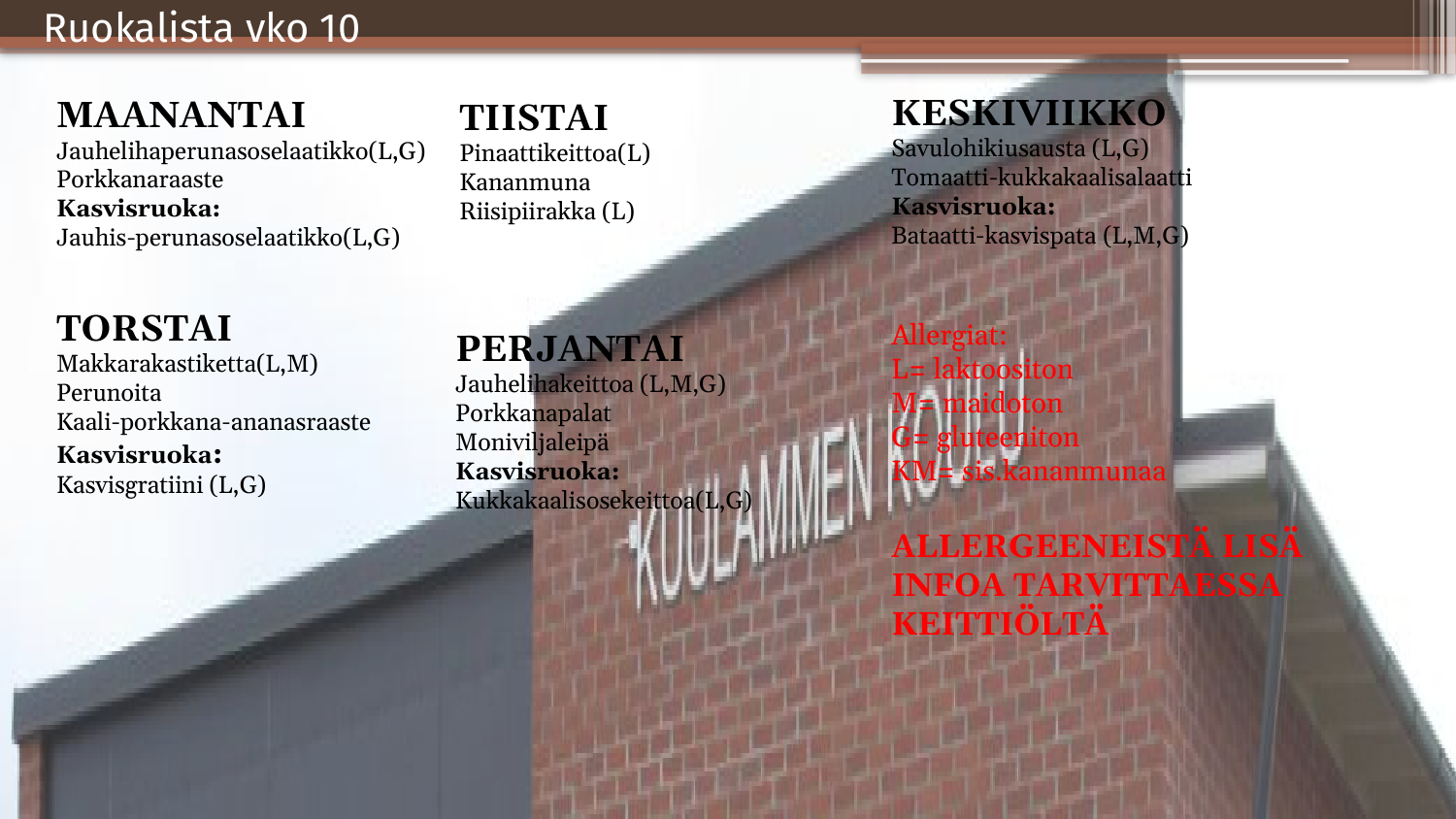

# Ruokalista vko 10
KESKIVIIKKO
Savulohikiusausta (L,G)
Tomaatti-kukkakaalisalaatti
Kasvisruoka:
Bataatti-kasvispata (L,M,G)

Allergiat:
L= laktoositon
M= maidoton
G= gluteeniton
KM= sis.kananmunaa

ALLERGEENEISTÄ LISÄ INFOA TARVITTAESSA KEITTIÖLTÄ

MAANANTAI
Jauhelihaperunasoselaatikko(L,G)
Porkkanaraaste
Kasvisruoka:
Jauhis-perunasoselaatikko(L,G)

TIISTAI
Pinaattikeittoa(L)
Kananmuna
Riisipiirakka (L)

TORSTAI
Makkarakastiketta(L,M)
Perunoita
Kaali-porkkana-ananasraaste
Kasvisruoka:
Kasvisgratiini (L,G)
PERJANTAI
Jauhelihakeittoa (L,M,G)
Porkkanapalat
Moniviljaleipä
Kasvisruoka:
Kukkakaalisosekeittoa(L,G)